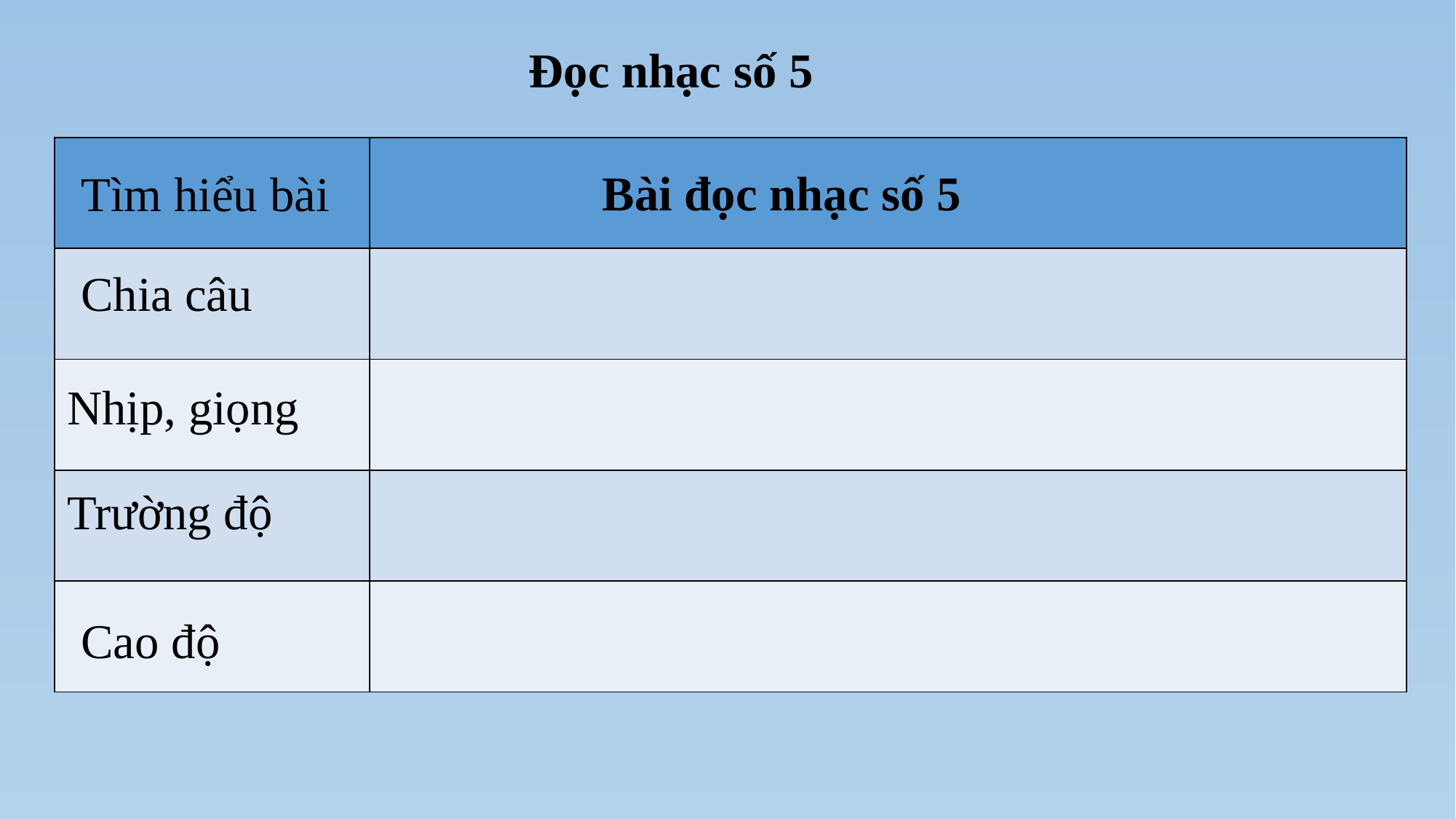

Đọc nhạc số 5
|  |  |
| --- | --- |
|  |  |
|  |  |
|  |  |
|  |  |
Bài đọc nhạc số 5
Tìm hiểu bài
Chia câu
Nhịp, giọng
Trường độ
Cao độ